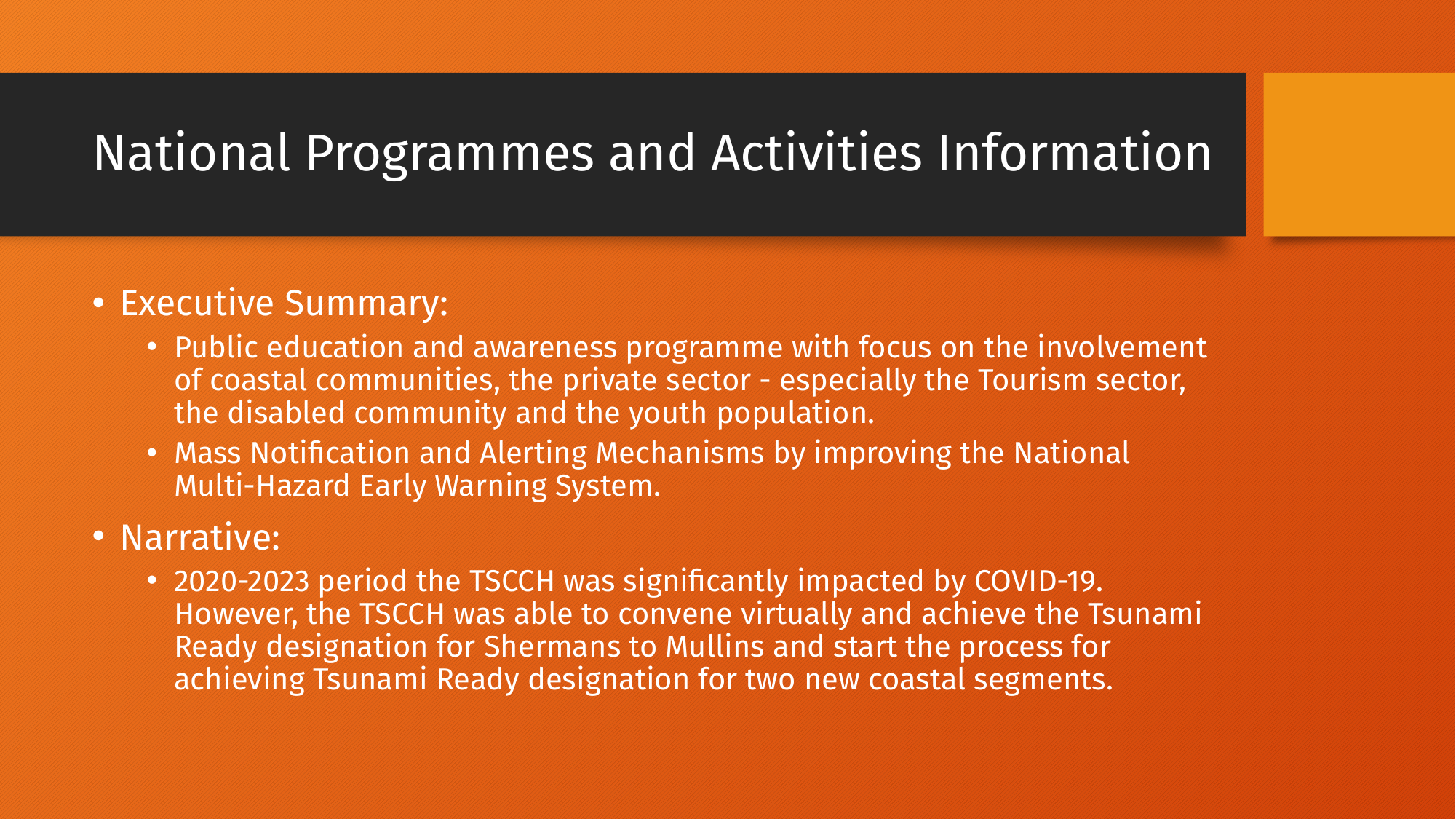

# National Programmes and Activities Information
Executive Summary:
Public education and awareness programme with focus on the involvement of coastal communities, the private sector - especially the Tourism sector, the disabled community and the youth population.
Mass Notification and Alerting Mechanisms by improving the National Multi-Hazard Early Warning System.
Narrative:
2020-2023 period the TSCCH was significantly impacted by COVID-19. However, the TSCCH was able to convene virtually and achieve the Tsunami Ready designation for Shermans to Mullins and start the process for achieving Tsunami Ready designation for two new coastal segments.